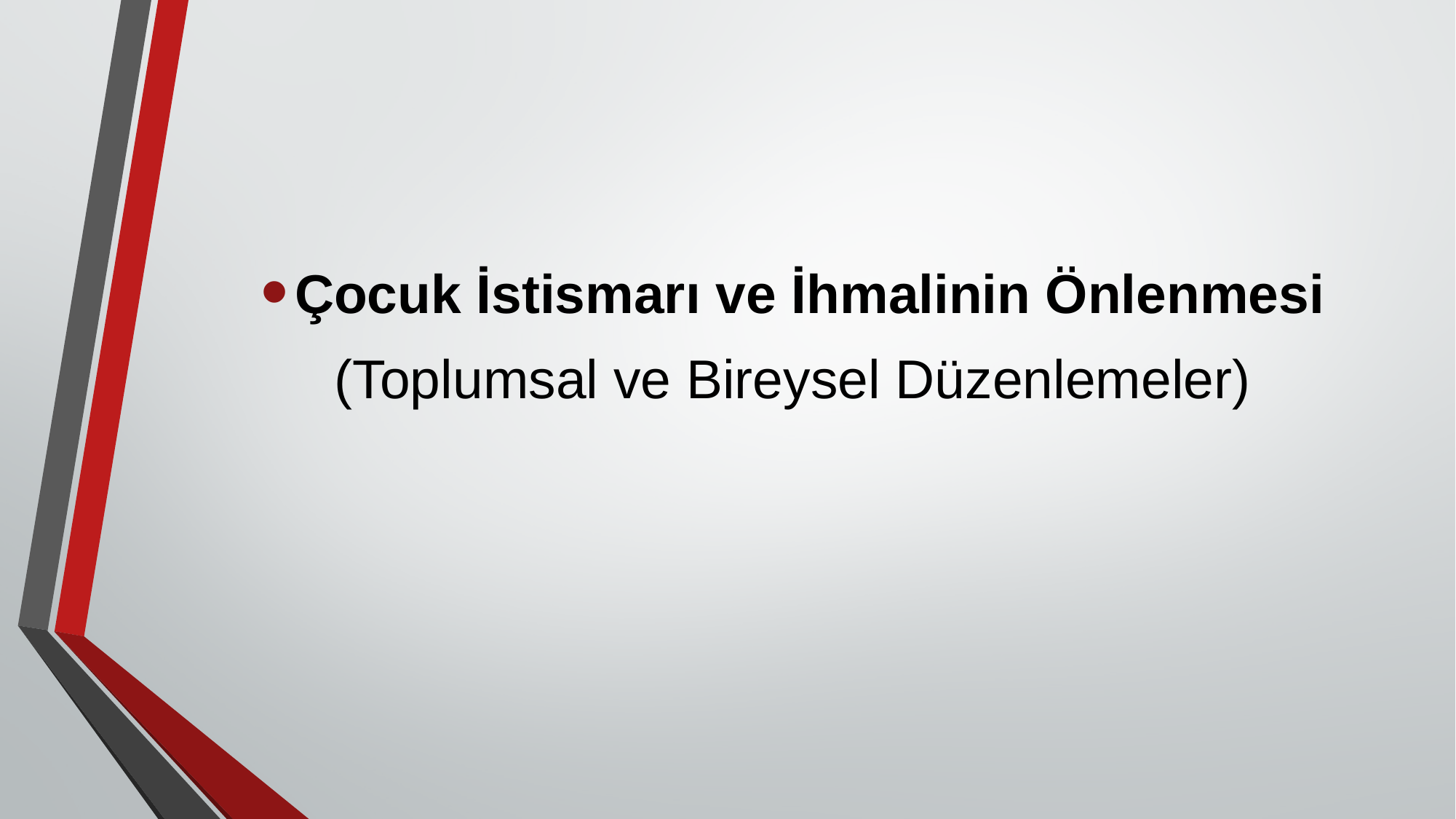

Çocuk İstismarı ve İhmalinin Önlenmesi
(Toplumsal ve Bireysel Düzenlemeler)